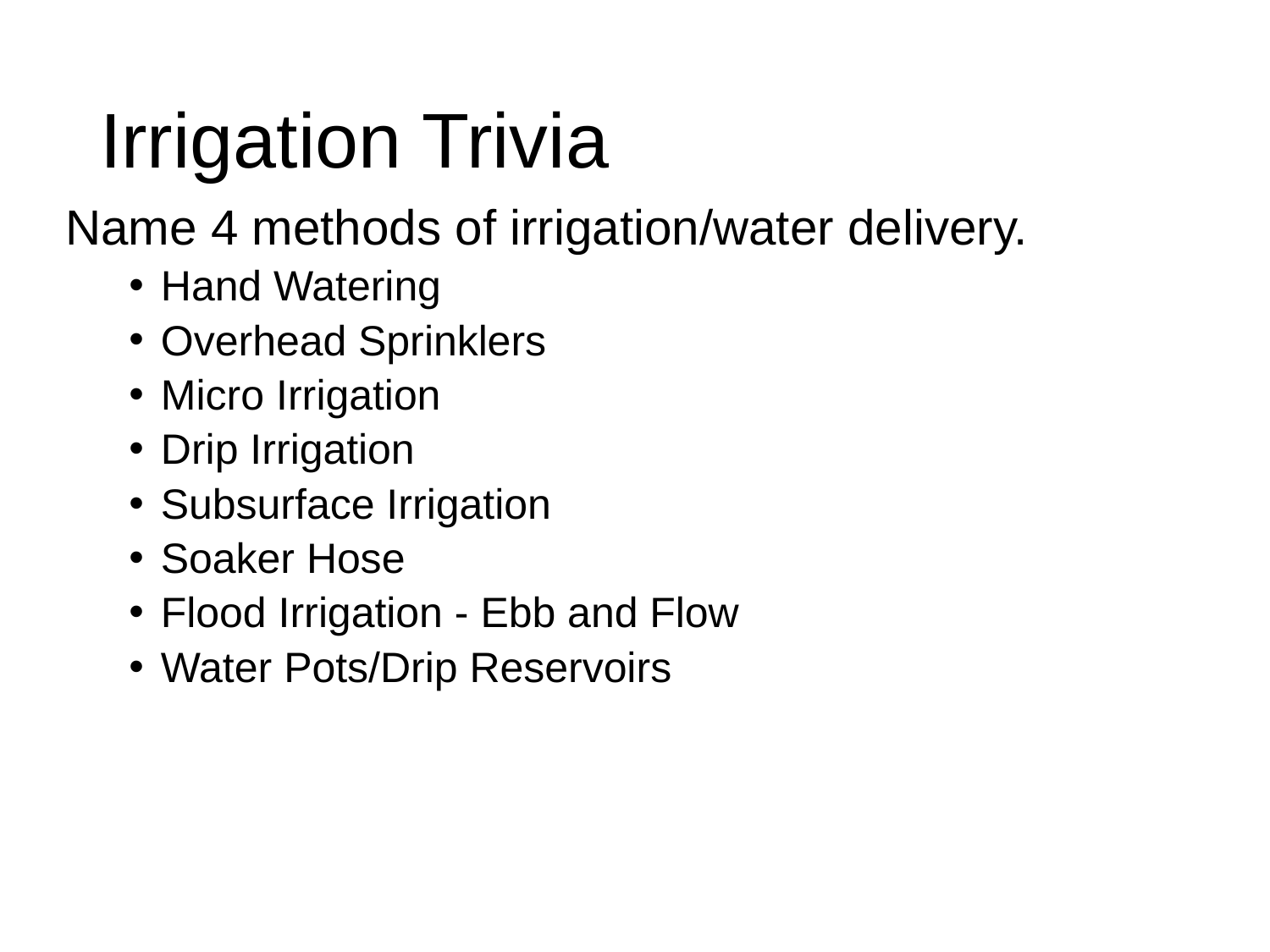

# Irrigation Trivia
Name 4 methods of irrigation/water delivery.
Hand Watering
Overhead Sprinklers
Micro Irrigation
Drip Irrigation
Subsurface Irrigation
Soaker Hose
Flood Irrigation - Ebb and Flow
Water Pots/Drip Reservoirs